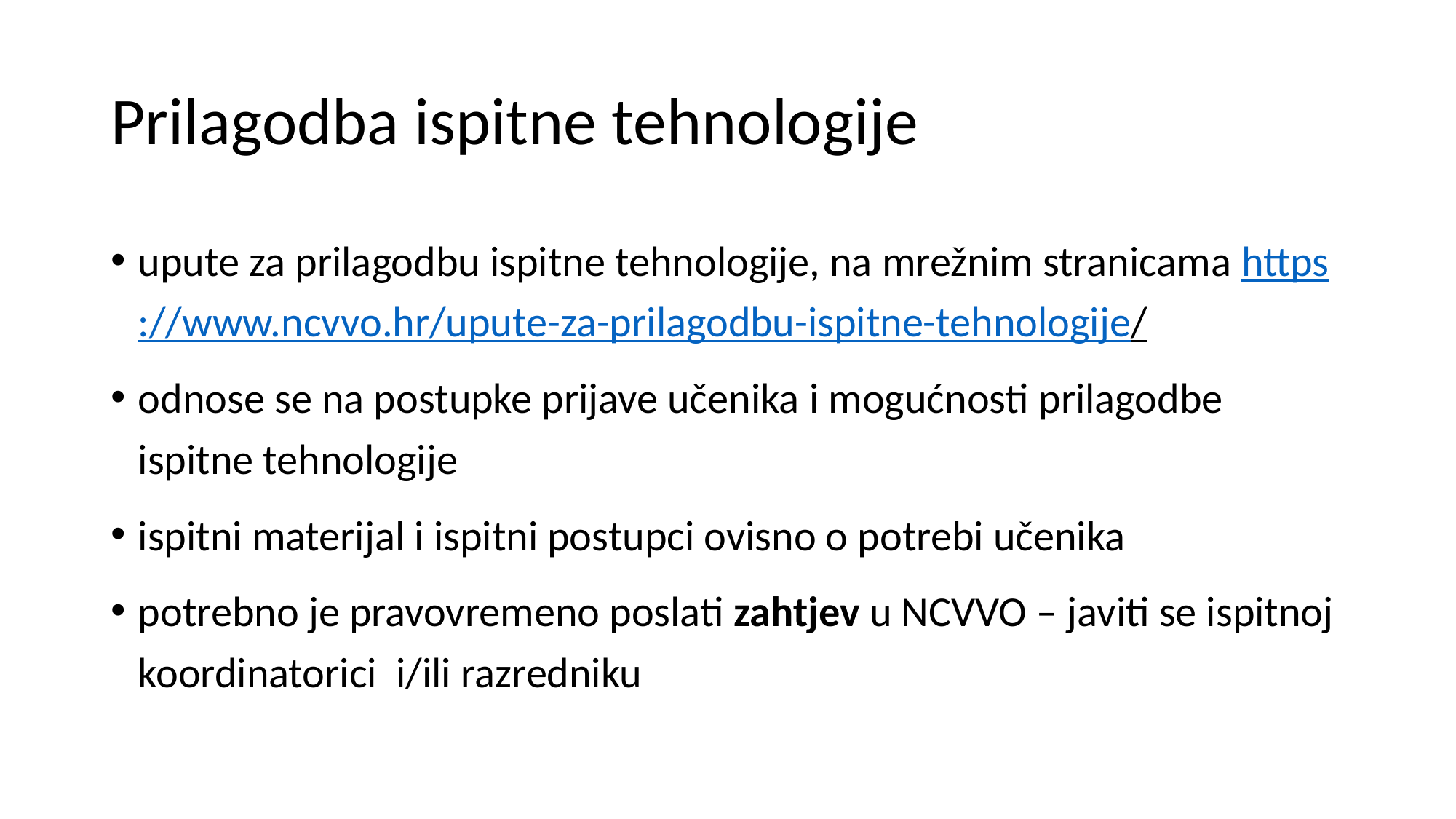

# Prilagodba ispitne tehnologije
upute za prilagodbu ispitne tehnologije, na mrežnim stranicama https://www.ncvvo.hr/upute-za-prilagodbu-ispitne-tehnologije/
odnose se na postupke prijave učenika i mogućnosti prilagodbe ispitne tehnologije
ispitni materijal i ispitni postupci ovisno o potrebi učenika
potrebno je pravovremeno poslati zahtjev u NCVVO – javiti se ispitnoj koordinatorici  i/ili razredniku